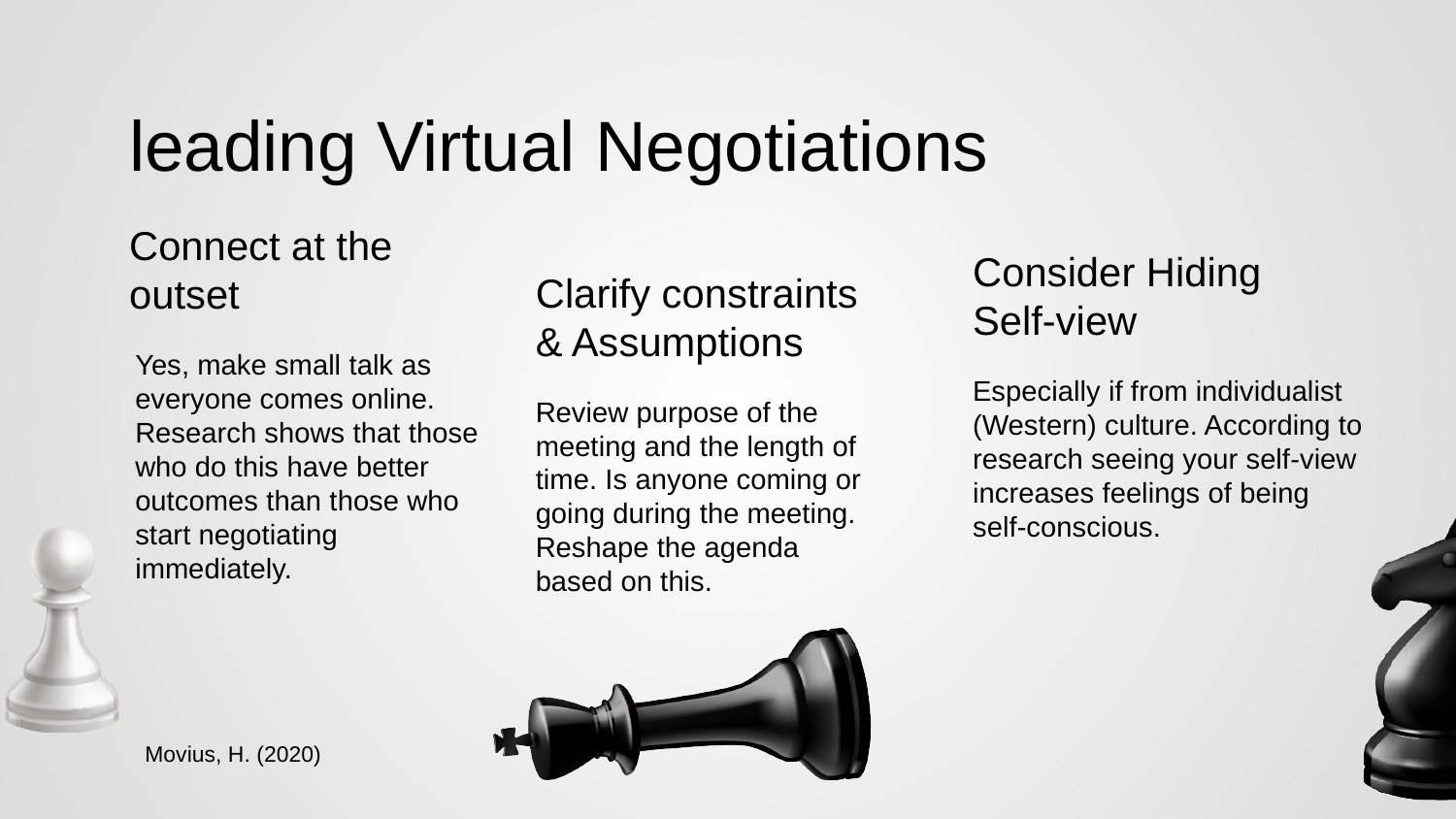

# leading Virtual Negotiations
Connect at the outset
Consider Hiding Self-view
Clarify constraints & Assumptions
Yes, make small talk as everyone comes online. Research shows that those who do this have better outcomes than those who start negotiating immediately.
Especially if from individualist (Western) culture. According to research seeing your self-view increases feelings of being self-conscious.
Review purpose of the meeting and the length of time. Is anyone coming or going during the meeting. Reshape the agenda based on this.
Movius, H. (2020)